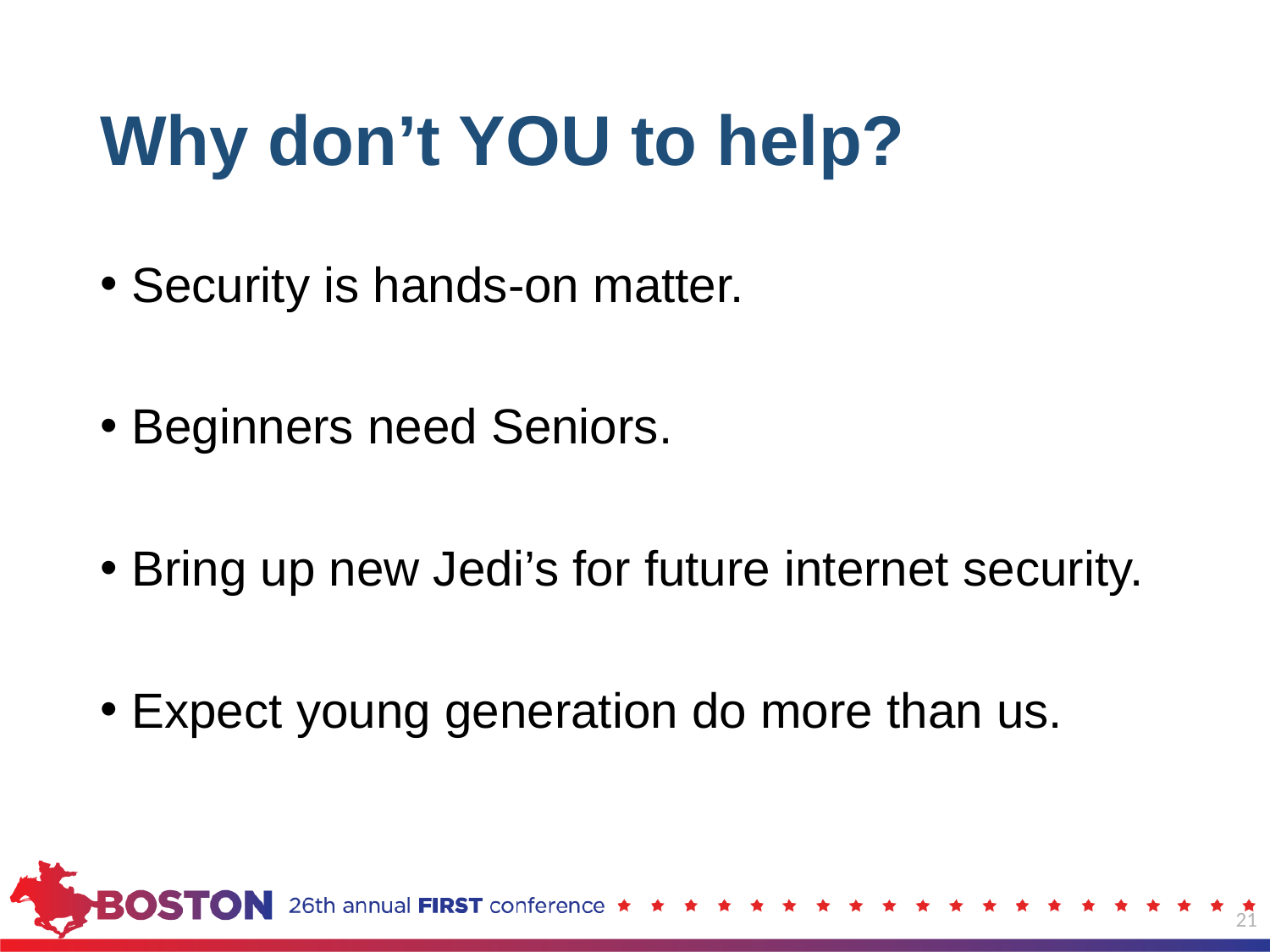

# Why don’t YOU to help?
Security is hands-on matter.

Beginners need Seniors.

Bring up new Jedi’s for future internet security.

Expect young generation do more than us.

21